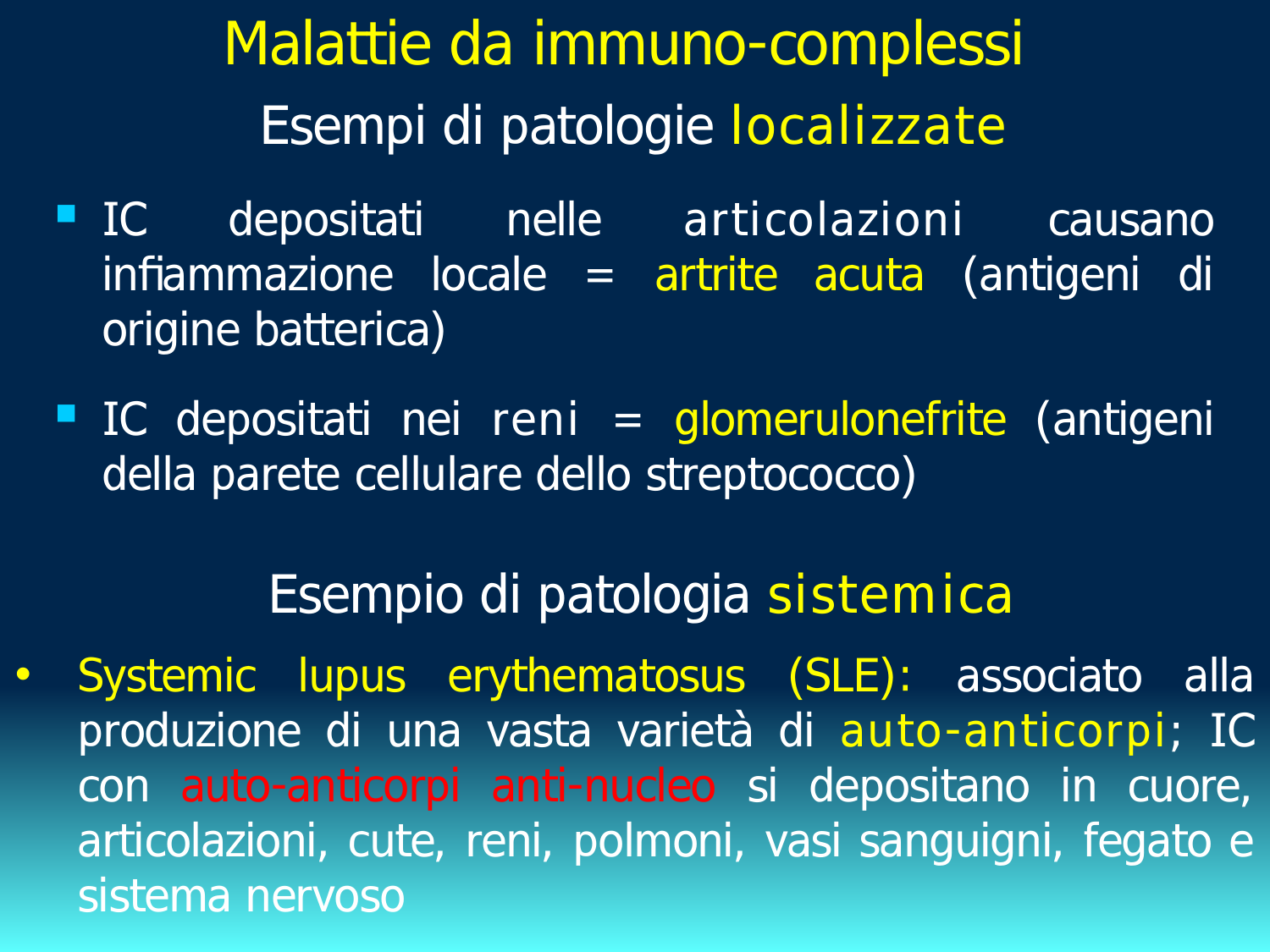

# Malattie da immuno-complessi
Esempi di patologie localizzate

IC depositati nelle articolazioni causano infiammazione locale = artrite acuta (antigeni di origine batterica)

IC depositati nei reni = glomerulonefrite (antigeni della parete cellulare dello streptococco)

		Esempio di patologia sistemica

Systemic lupus erythematosus (SLE): associato alla produzione di una vasta varietà di auto-anticorpi; IC con auto-anticorpi anti-nucleo si depositano in cuore, articolazioni, cute, reni, polmoni, vasi sanguigni, fegato e sistema nervoso